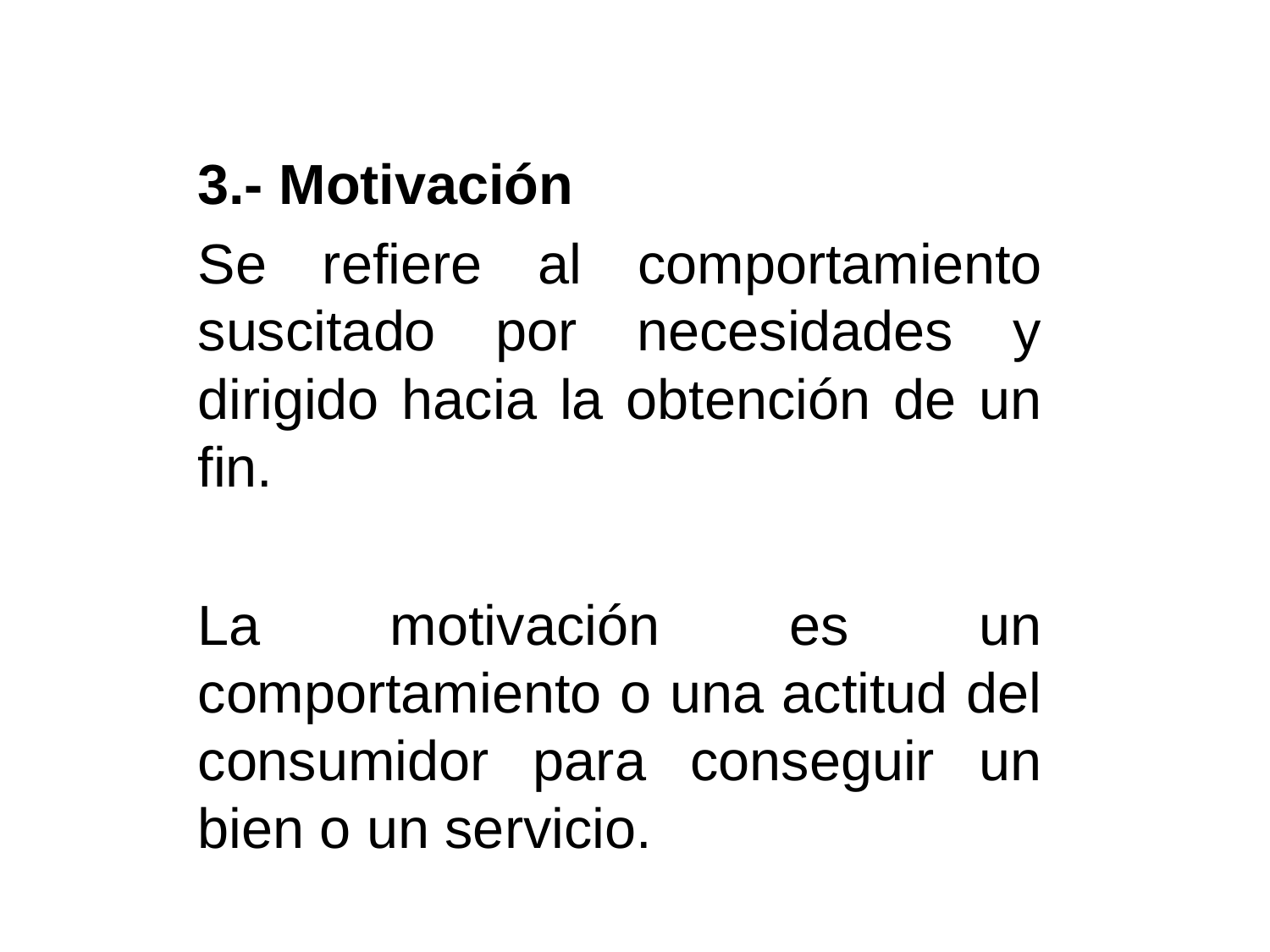

3.- Motivación
Se refiere al comportamiento suscitado por necesidades y dirigido hacia la obtención de un fin.

La motivación es un comportamiento o una actitud del consumidor para conseguir un bien o un servicio.